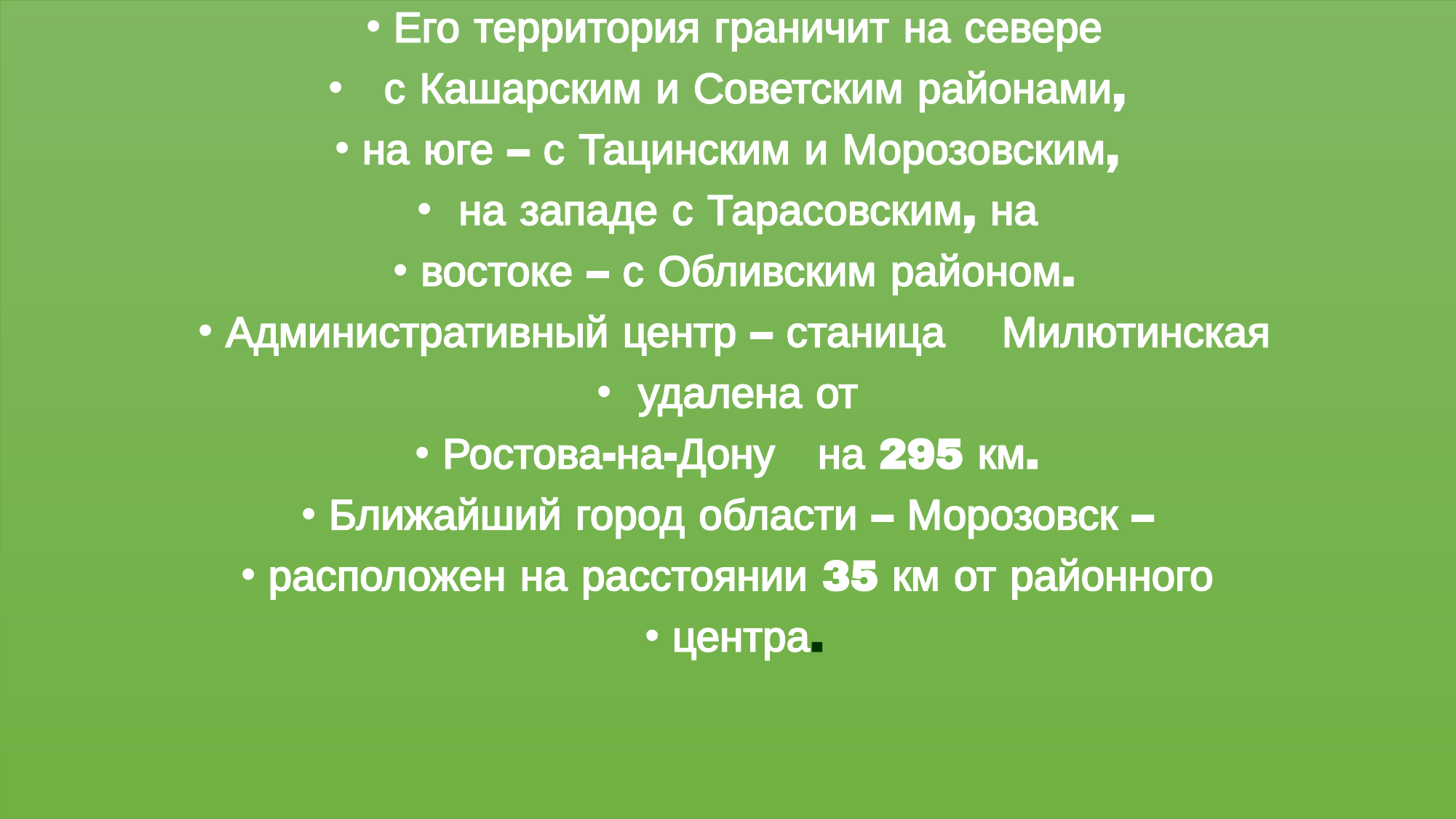

Его территория граничит на севере
  с Кашарским и Советским районами,
на юге – с Тацинским и Морозовским,
 на западе с Тарасовским, на
востоке – с Обливским районом.
Административный центр – станица    Милютинская
 удалена от
Ростова-на-Дону   на 295 км.
Ближайший город области – Морозовск –
расположен на расстоянии 35 км от районного
центра.

#